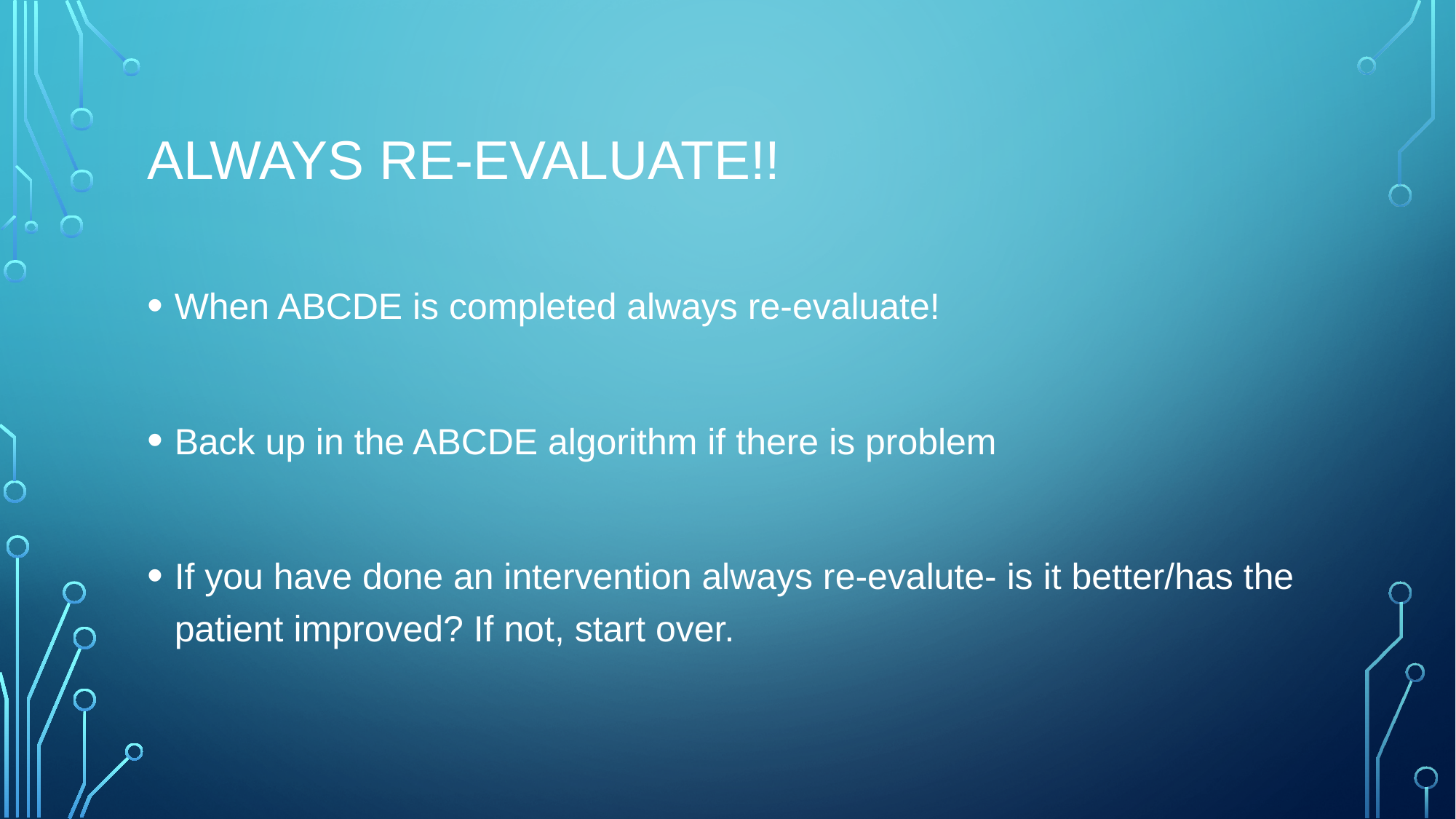

# ALWAYS RE-EVALUATE!!
When ABCDE is completed always re-evaluate!

Back up in the ABCDE algorithm if there is problem

If you have done an intervention always re-evalute- is it better/has the patient improved? If not, start over.